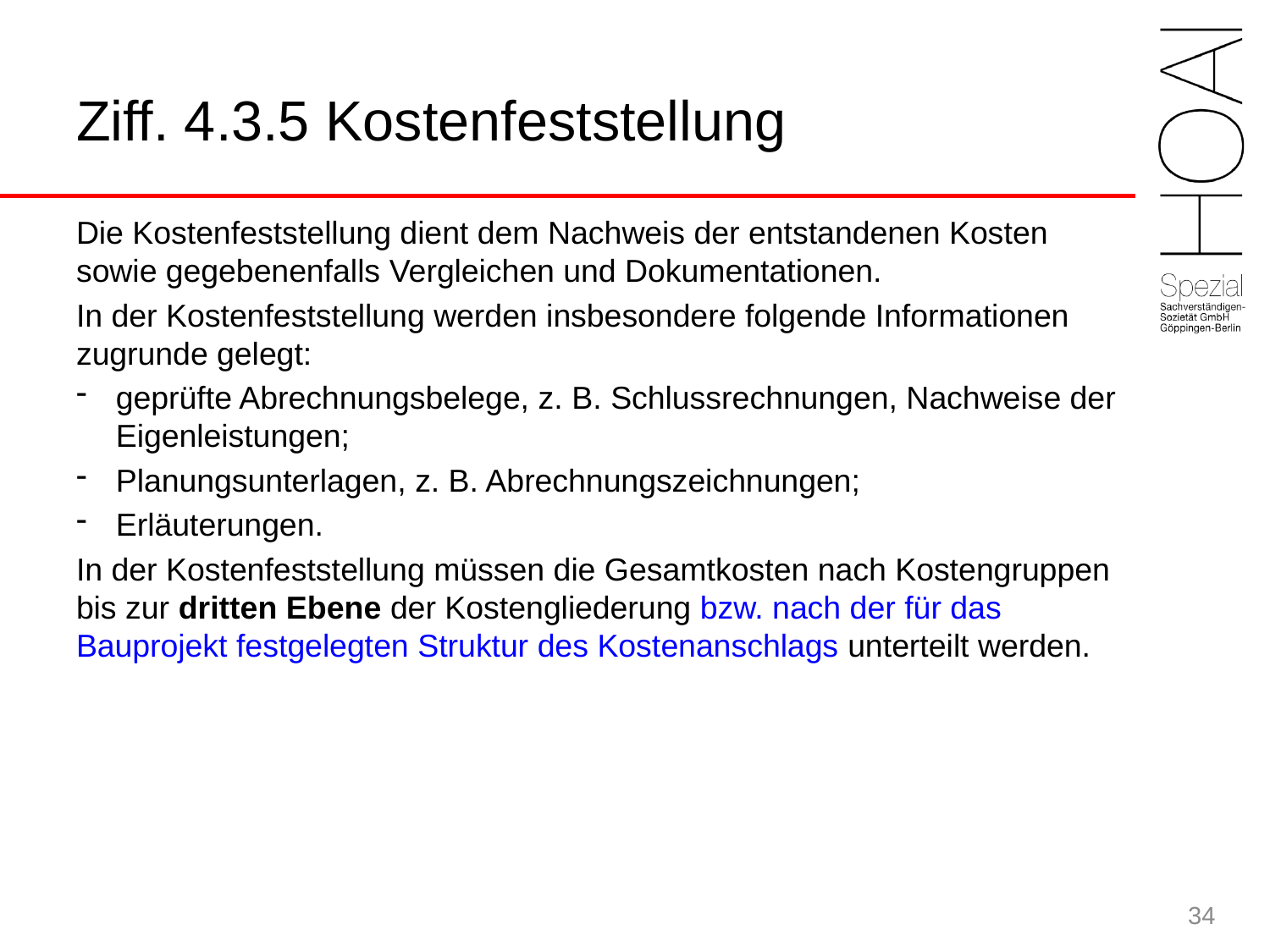

# Ziff. 4.3.5 Kostenfeststellung
Die Kostenfeststellung dient dem Nachweis der entstandenen Kosten sowie gegebenenfalls Vergleichen und Dokumentationen.
In der Kostenfeststellung werden insbesondere folgende Informationen zugrunde gelegt:
geprüfte Abrechnungsbelege, z. B. Schlussrechnungen, Nachweise der Eigenleistungen;
Planungsunterlagen, z. B. Abrechnungszeichnungen;
Erläuterungen.
In der Kostenfeststellung müssen die Gesamtkosten nach Kostengruppen bis zur dritten Ebene der Kostengliederung bzw. nach der für das Bauprojekt festgelegten Struktur des Kostenanschlags unterteilt werden.
34